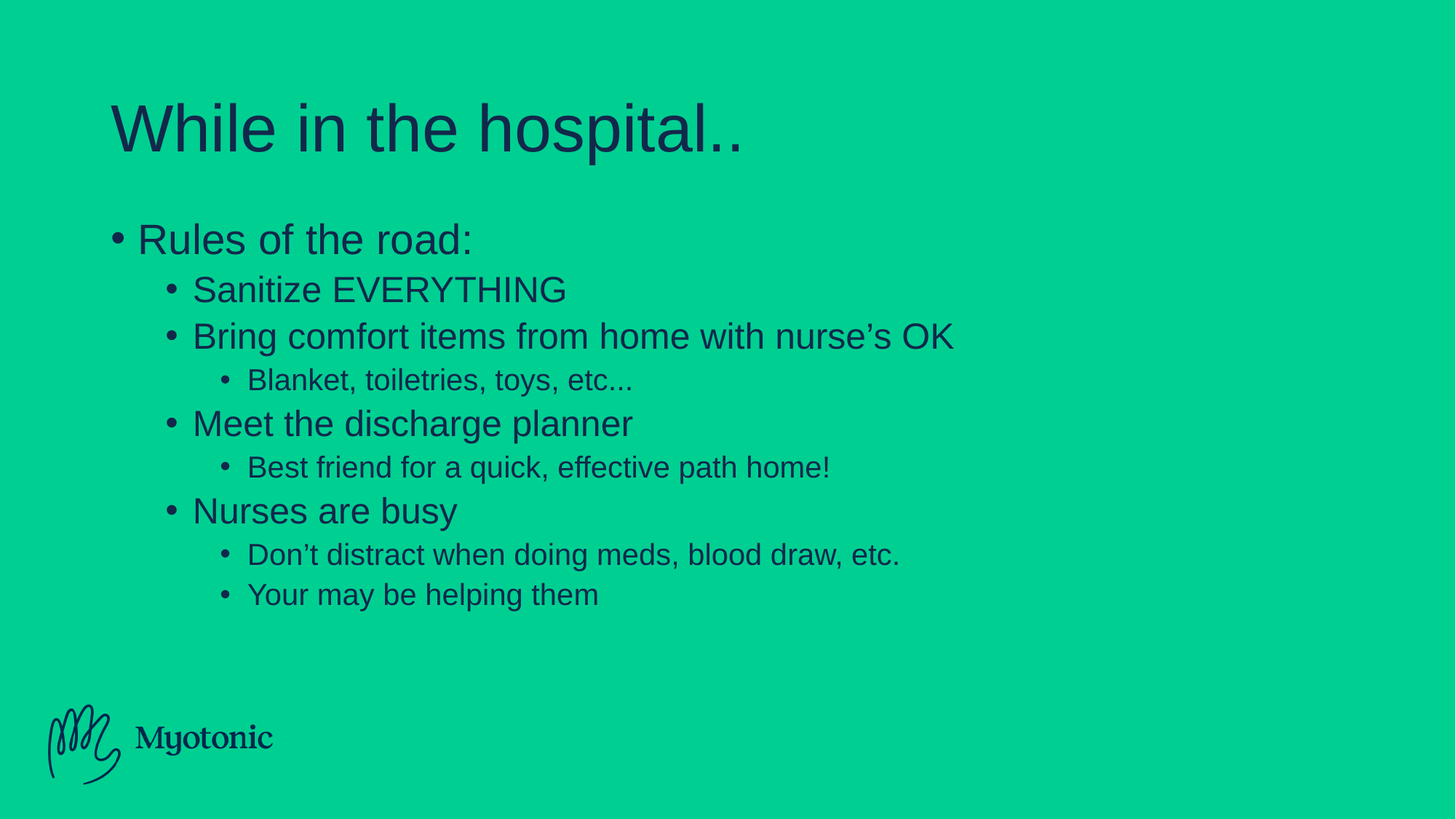

# While in the hospital..
Rules of the road:
Sanitize EVERYTHING
Bring comfort items from home with nurse’s OK
Blanket, toiletries, toys, etc...
Meet the discharge planner
Best friend for a quick, effective path home!
Nurses are busy
Don’t distract when doing meds, blood draw, etc.
Your may be helping them